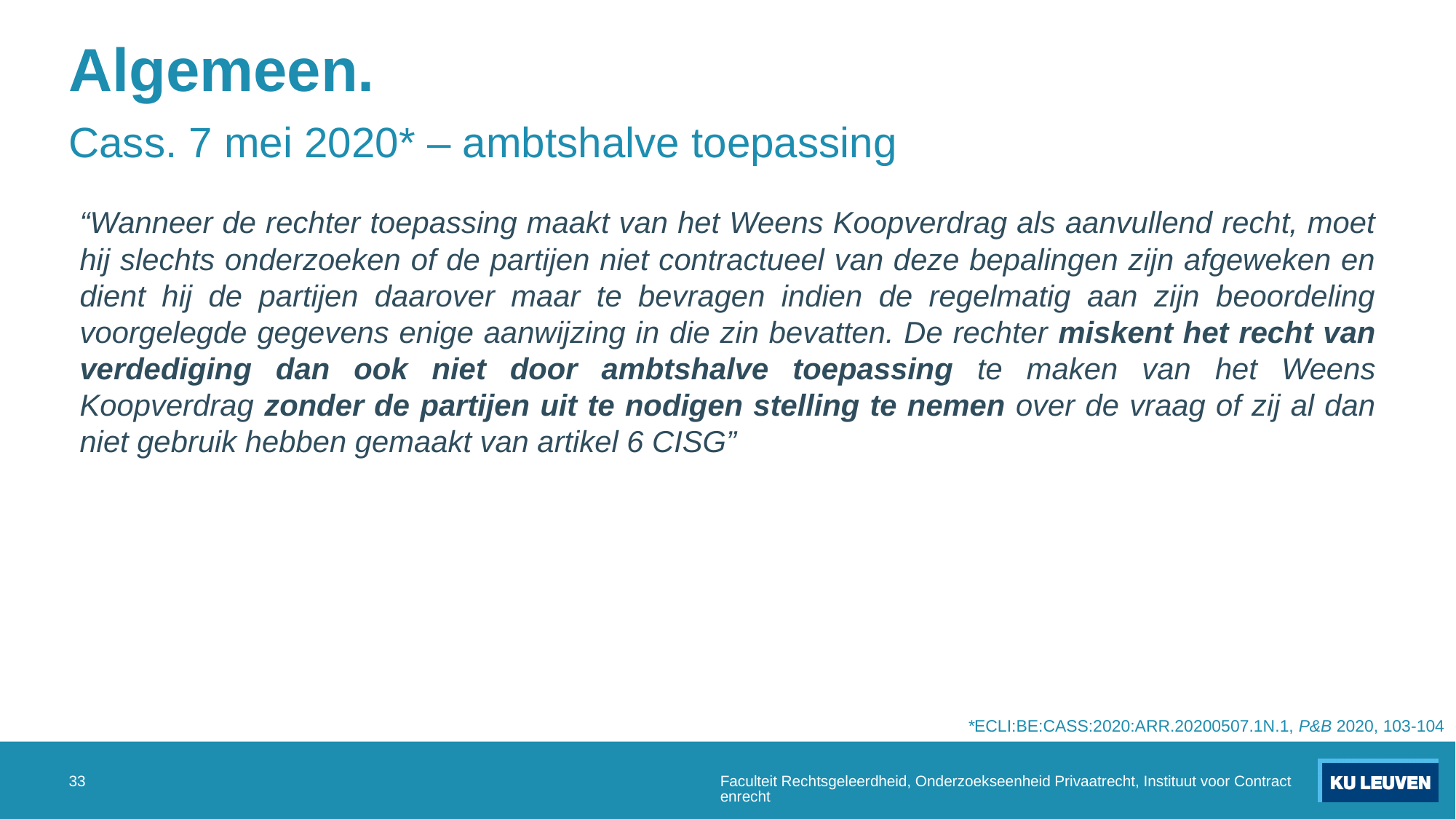

# Algemeen.
Cass. 7 mei 2020* – ambtshalve toepassing
“Wanneer de rechter toepassing maakt van het Weens Koopverdrag als aanvullend recht, moet hij slechts onderzoeken of de partijen niet contractueel van deze bepalingen zijn afgeweken en dient hij de partijen daarover maar te bevragen indien de regelmatig aan zijn beoordeling voorgelegde gegevens enige aanwijzing in die zin bevatten. De rechter miskent het recht van verdediging dan ook niet door ambtshalve toepassing te maken van het Weens Koopverdrag zonder de partijen uit te nodigen stelling te nemen over de vraag of zij al dan niet gebruik hebben gemaakt van artikel 6 CISG”
*ECLI:BE:CASS:2020:ARR.20200507.1N.1, P&B 2020, 103-104
33
Faculteit Rechtsgeleerdheid, Onderzoekseenheid Privaatrecht, Instituut voor Contractenrecht